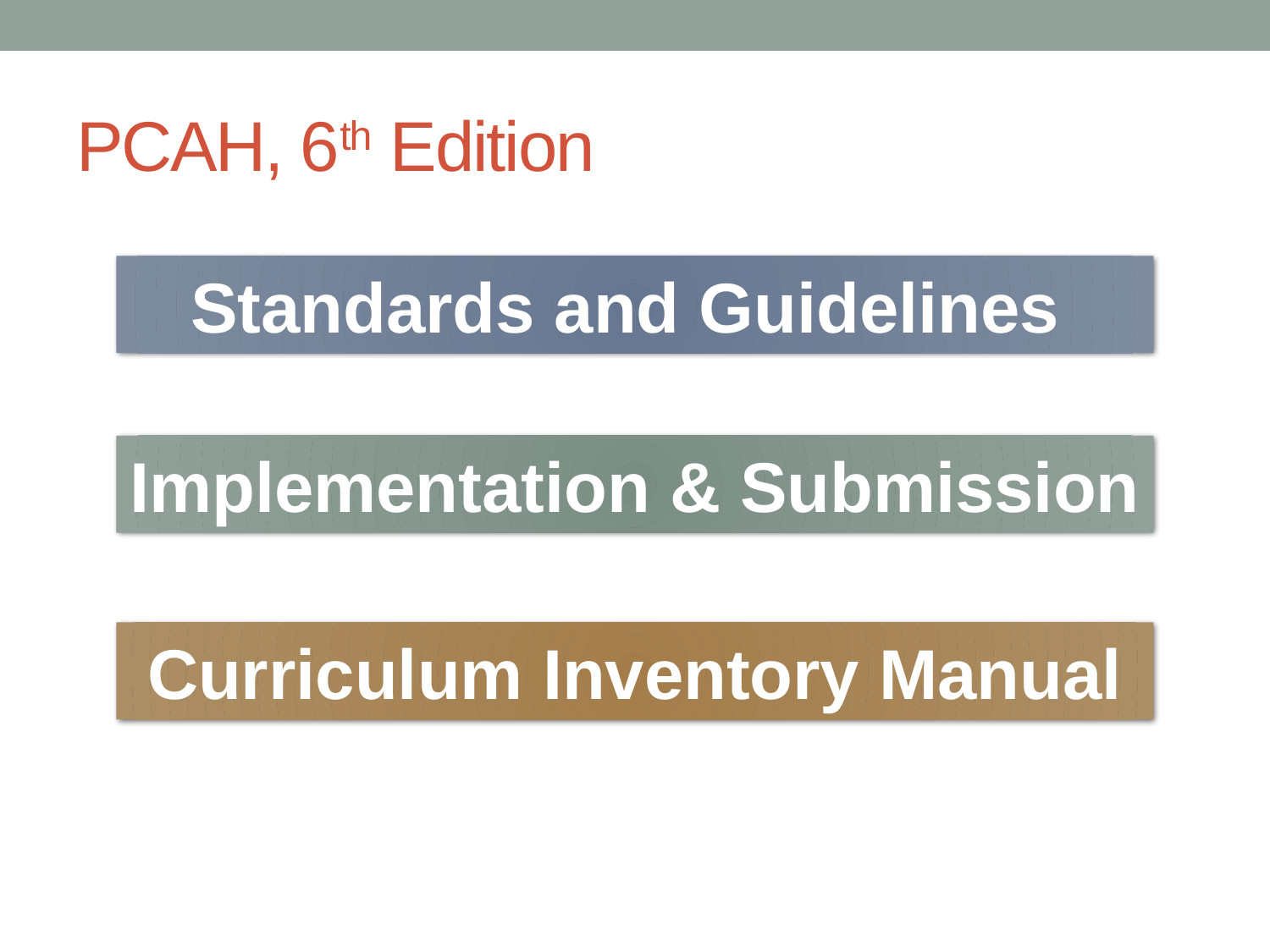

# PCAH, 6th Edition

Standards and Guidelines
Implementation & Submission
Curriculum Inventory Manual